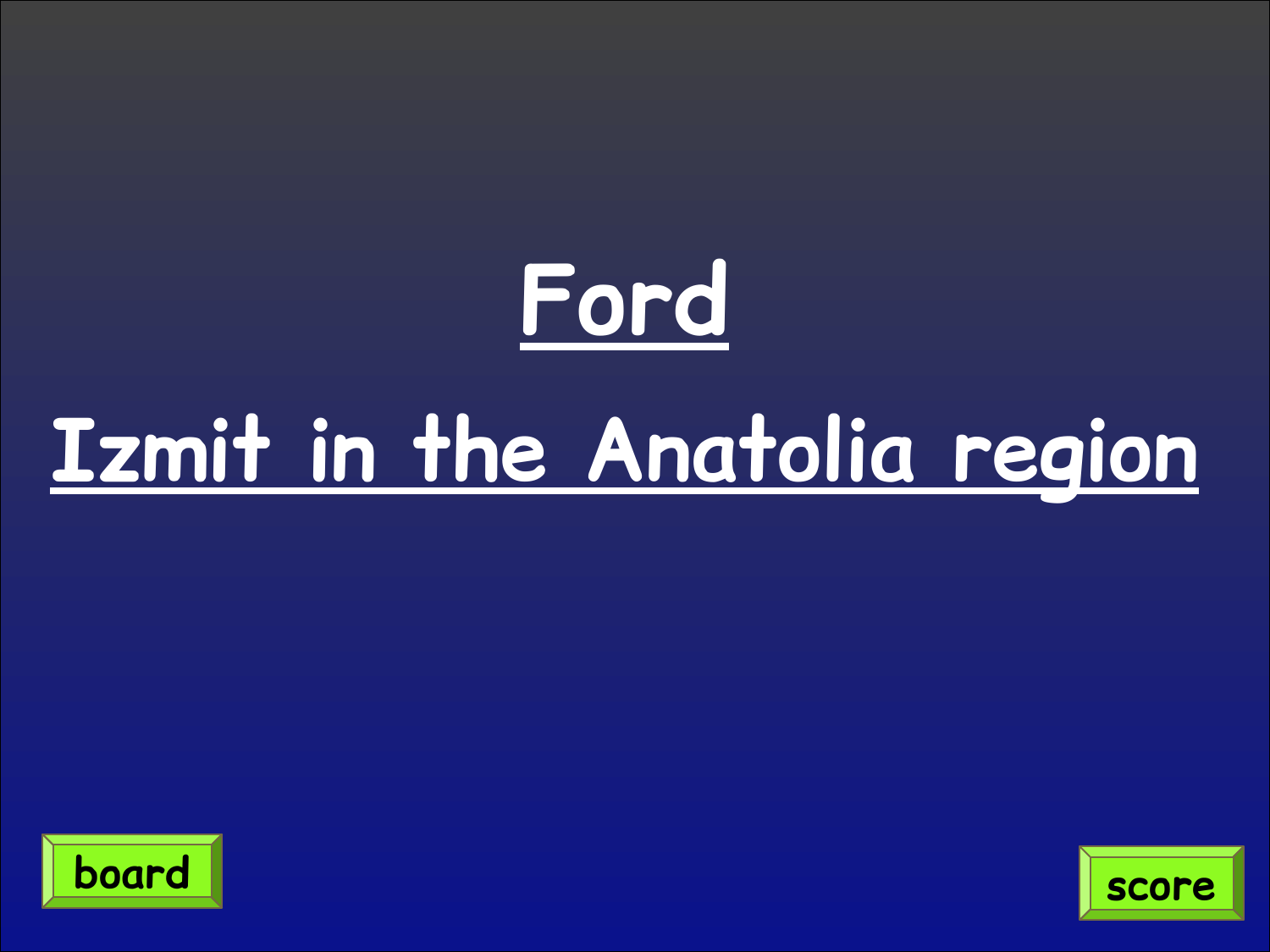

Ford
Izmit in the Anatolia region
board
score